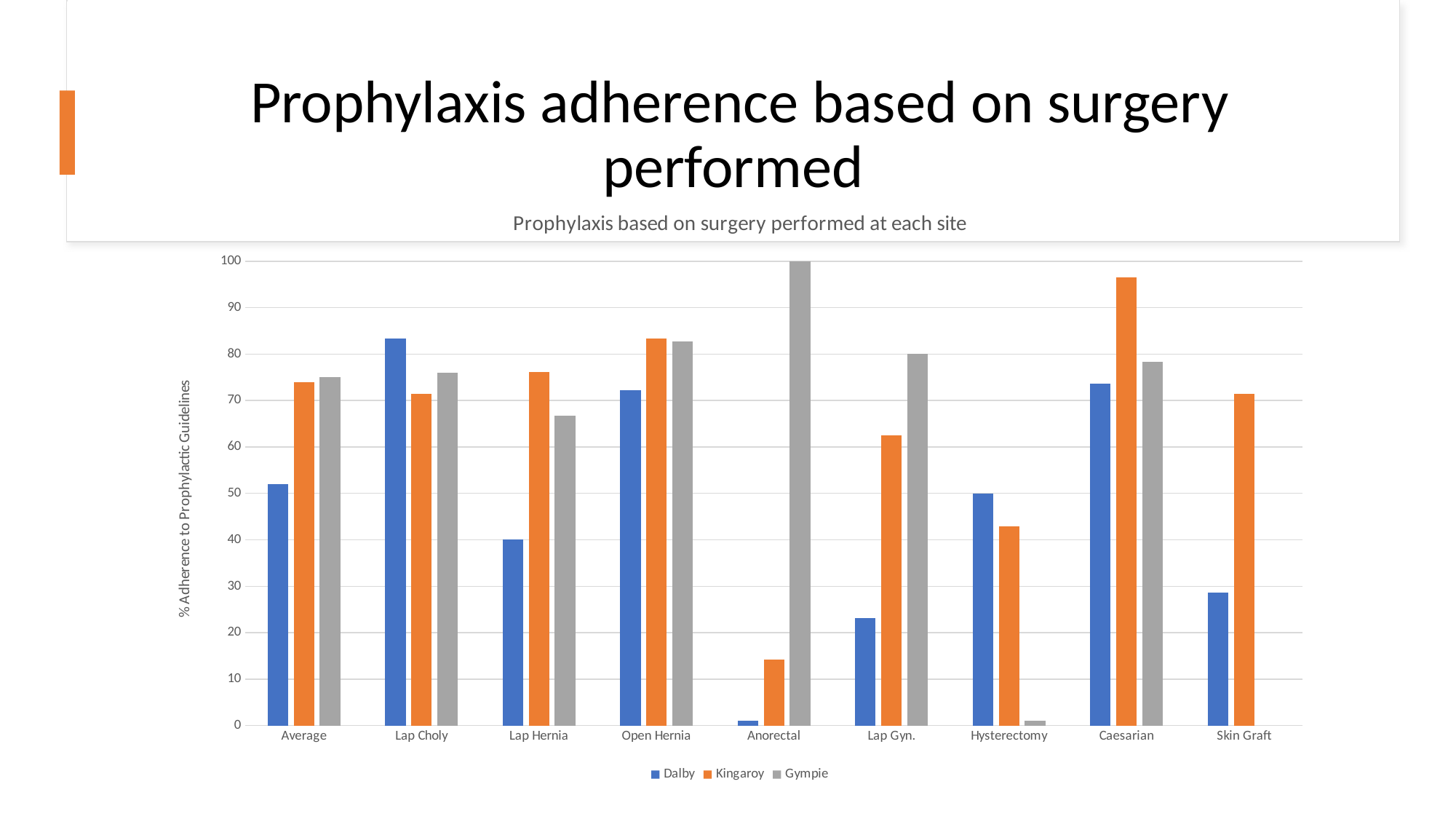

# Prophylaxis adherence based on surgery performed

### Chart: Prophylaxis based on surgery performed at each site

| Category | Dalby | Kingaroy | Gympie |
|---|---|---|---|
| Average | 52.0 | 74.0 | 75.0 |
| Lap Choly | 83.33333333333334 | 71.42857142857143 | 76.0 |
| Lap Hernia | 40.0 | 76.19047619047619 | 66.66666666666666 |
| Open Hernia | 72.22222222222221 | 83.33333333333334 | 82.6923076923077 |
| Anorectal | 1.0 | 14.285714285714285 | 100.0 |
| Lap Gyn. | 23.076923076923077 | 62.5 | 80.0 |
| Hysterectomy | 50.0 | 42.857142857142854 | 1.0 |
| Caesarian | 73.68421052631578 | 96.55172413793103 | 78.26086956521739 |
| Skin Graft | 28.57142857142857 | 71.42857142857143 | None |